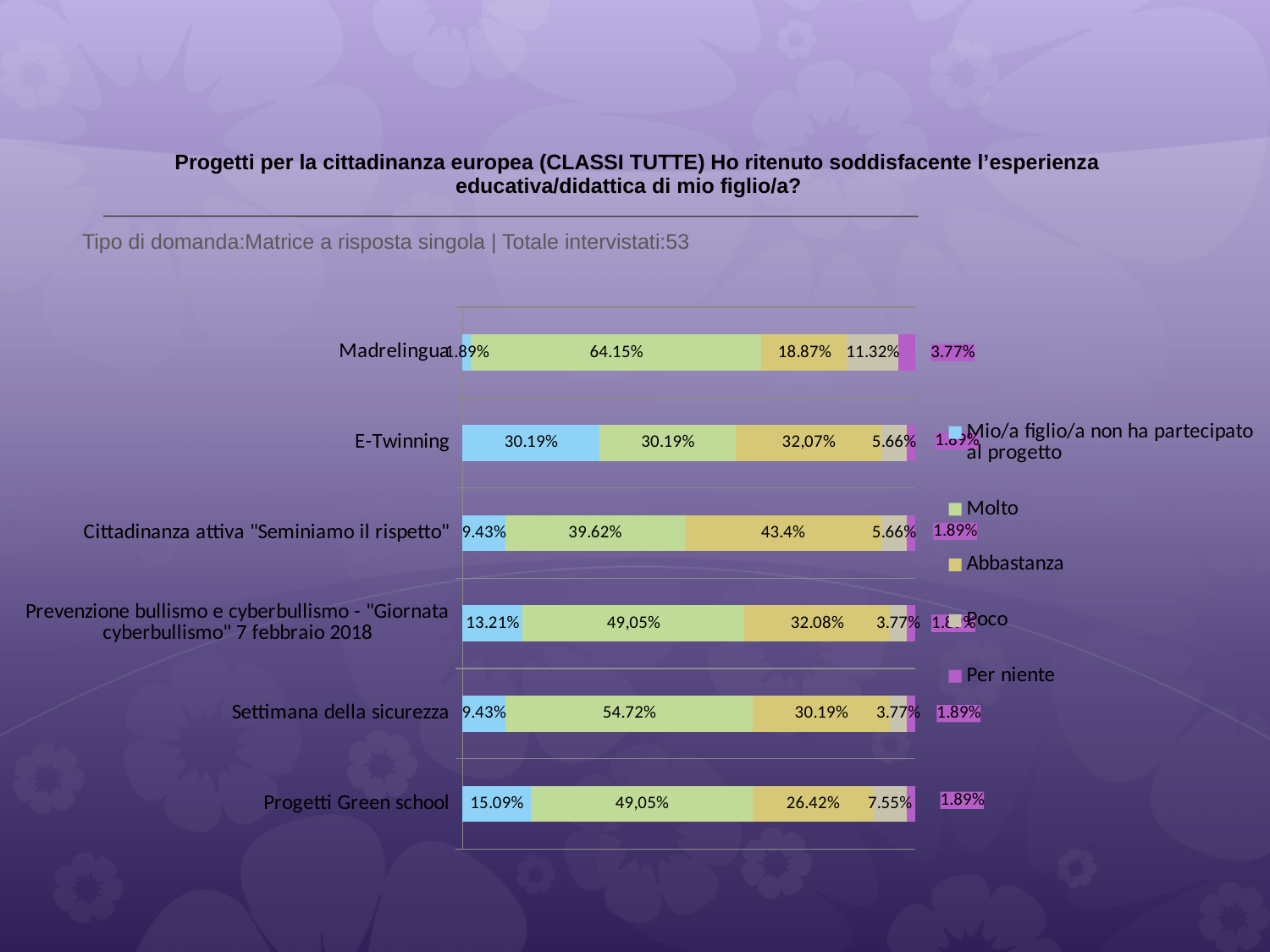

# Progetti per la cittadinanza europea (CLASSI TUTTE) Ho ritenuto soddisfacente l’esperienza educativa/didattica di mio figlio/a?
 Tipo di domanda:Matrice a risposta singola | Totale intervistati:53

### Chart

| Category | Mio/a figlio/a non ha partecipato al progetto | Molto | Abbastanza | Poco  | Per niente |
|---|---|---|---|---|---|
| Madrelingua | 0.0189 | 0.6415 | 0.1887 | 0.113199994 | 0.0377 |
| E-Twinning | 0.3019 | 0.3019 | 0.3208 | 0.056599997 | 0.0189 |
| Cittadinanza attiva "Seminiamo il rispetto" | 0.0943 | 0.3962 | 0.43400002 | 0.056599997 | 0.0189 |
| Prevenzione bullismo e cyberbullismo - "Giornata cyberbullismo" 7 febbraio 2018 | 0.1321 | 0.49060002 | 0.3208 | 0.0377 | 0.0189 |
| Settimana della sicurezza | 0.0943 | 0.5472 | 0.3019 | 0.0377 | 0.0189 |
| Progetti Green school | 0.1509 | 0.49060002 | 0.2642 | 0.075500004 | 0.0189 |